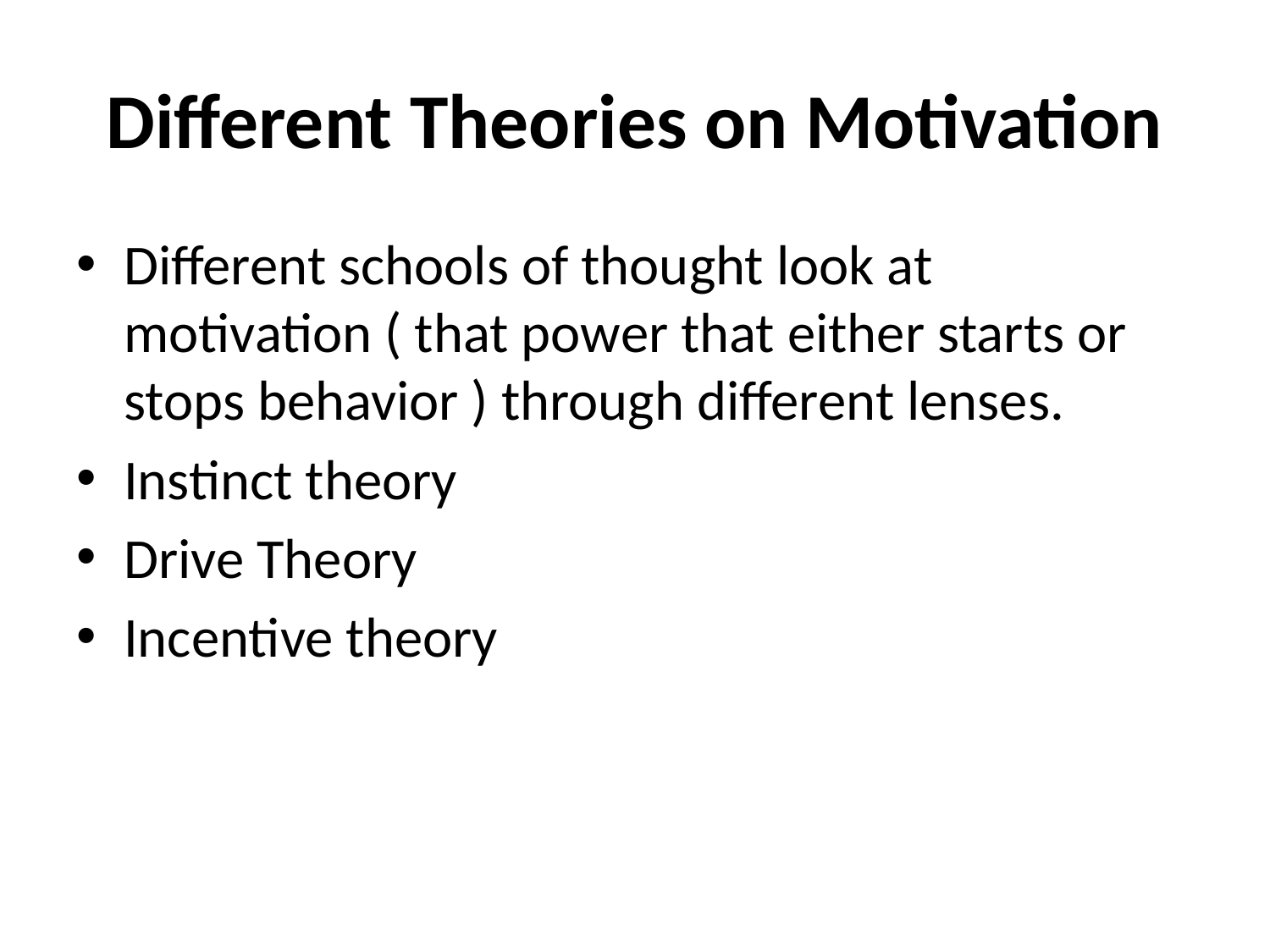

# Different Theories on Motivation
Different schools of thought look at motivation ( that power that either starts or stops behavior ) through different lenses.
Instinct theory
Drive Theory
Incentive theory